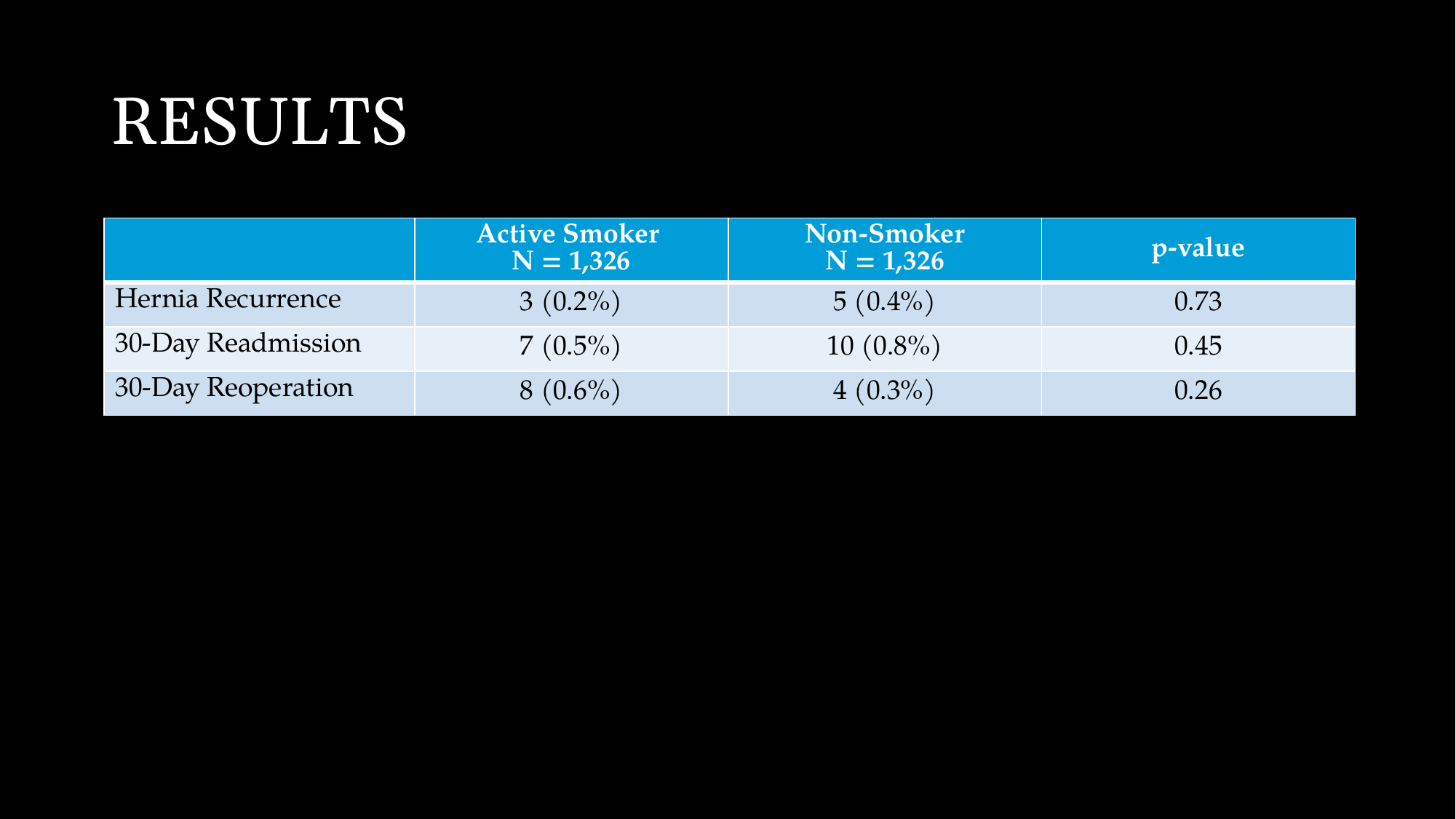

# RESULTS
|  | Active Smoker N = 1,326 | Non-Smoker N = 1,326 | p-value |
| --- | --- | --- | --- |
| Hernia Recurrence | 3 (0.2%) | 5 (0.4%) | 0.73 |
| 30-Day Readmission | 7 (0.5%) | 10 (0.8%) | 0.45 |
| 30-Day Reoperation | 8 (0.6%) | 4 (0.3%) | 0.26 |